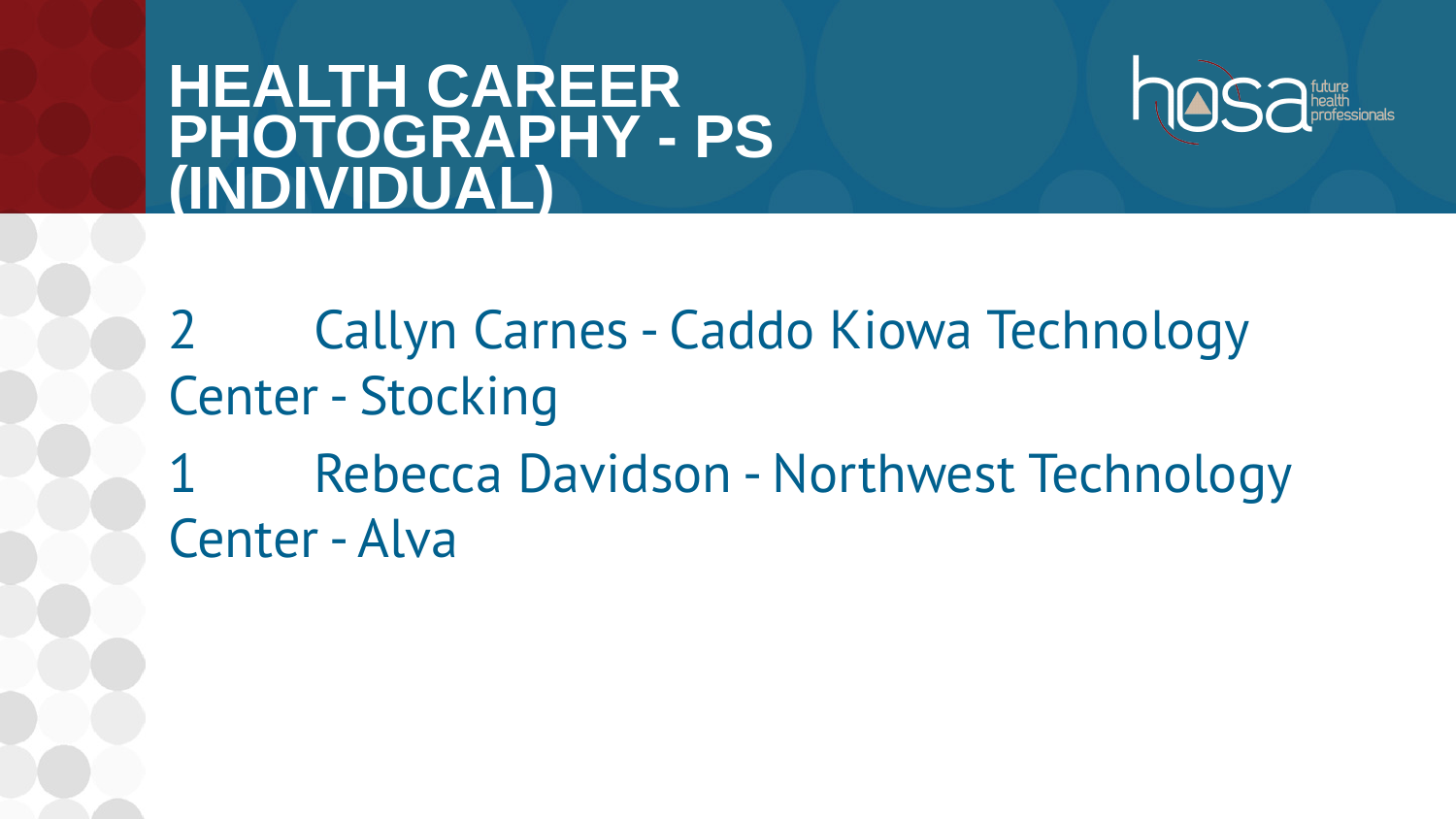

# Health Career Photography - PS (INDIVIDUAL)
2	Callyn Carnes - Caddo Kiowa Technology Center - Stocking
1	Rebecca Davidson - Northwest Technology Center - Alva